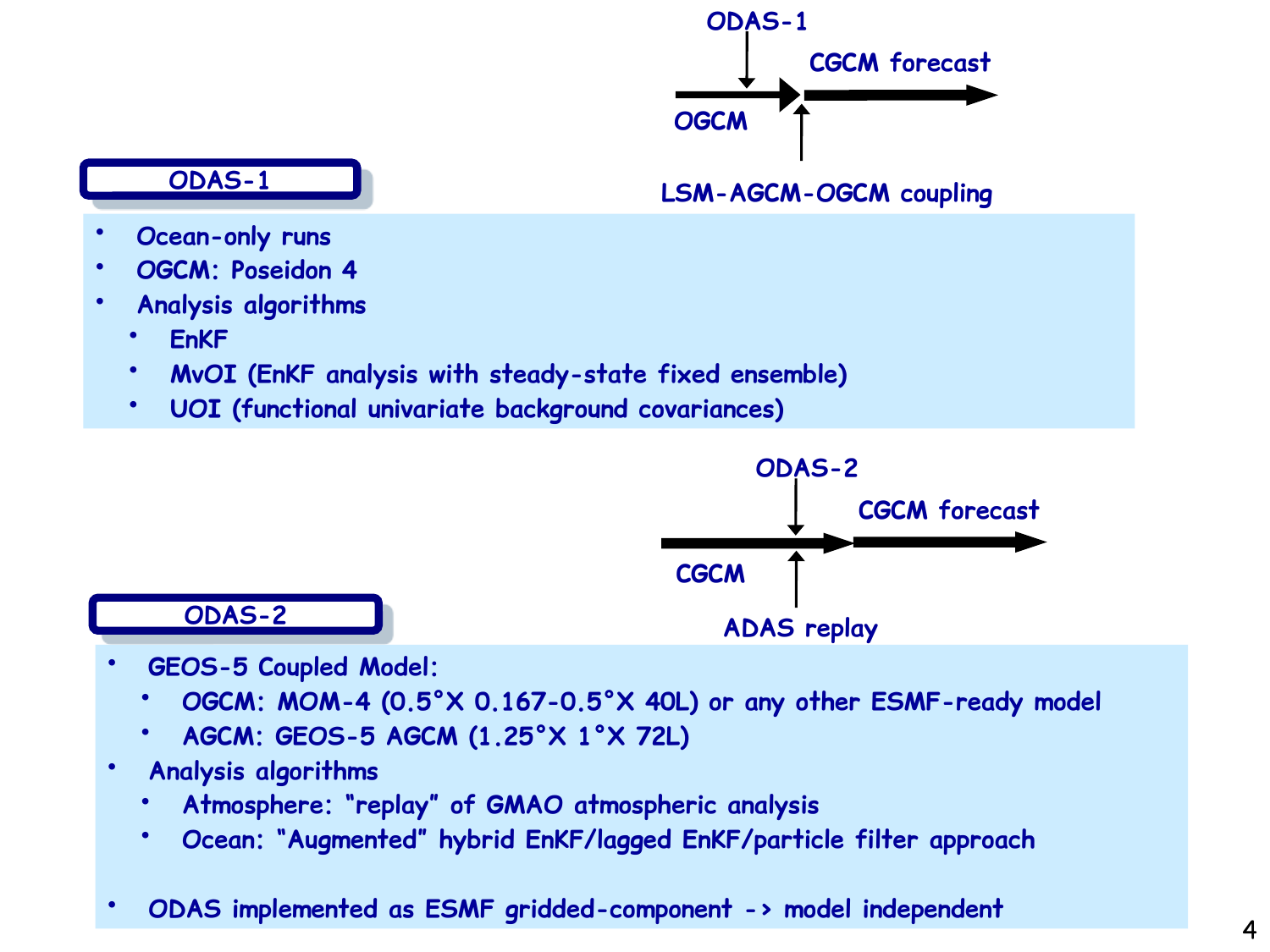

ODAS-1

CGCM forecast

LSM-AGCM-OGCM coupling
OGCM
ODAS-1
 Ocean-only runs
 OGCM: Poseidon 4
 Analysis algorithms
 EnKF
 MvOI (EnKF analysis with steady-state fixed ensemble)
 UOI (functional univariate background covariances)

ODAS-2

CGCM forecast

ADAS replay

CGCM
ODAS-2
 GEOS-5 Coupled Model:
 OGCM: MOM-4 (0.5°X 0.167-0.5°X 40L) or any other ESMF-ready model
 AGCM: GEOS-5 AGCM (1.25°X 1°X 72L)
 Analysis algorithms
 Atmosphere: “replay” of GMAO atmospheric analysis
 Ocean: “Augmented” hybrid EnKF/lagged EnKF/particle filter approach

 ODAS implemented as ESMF gridded-component -> model independent

4